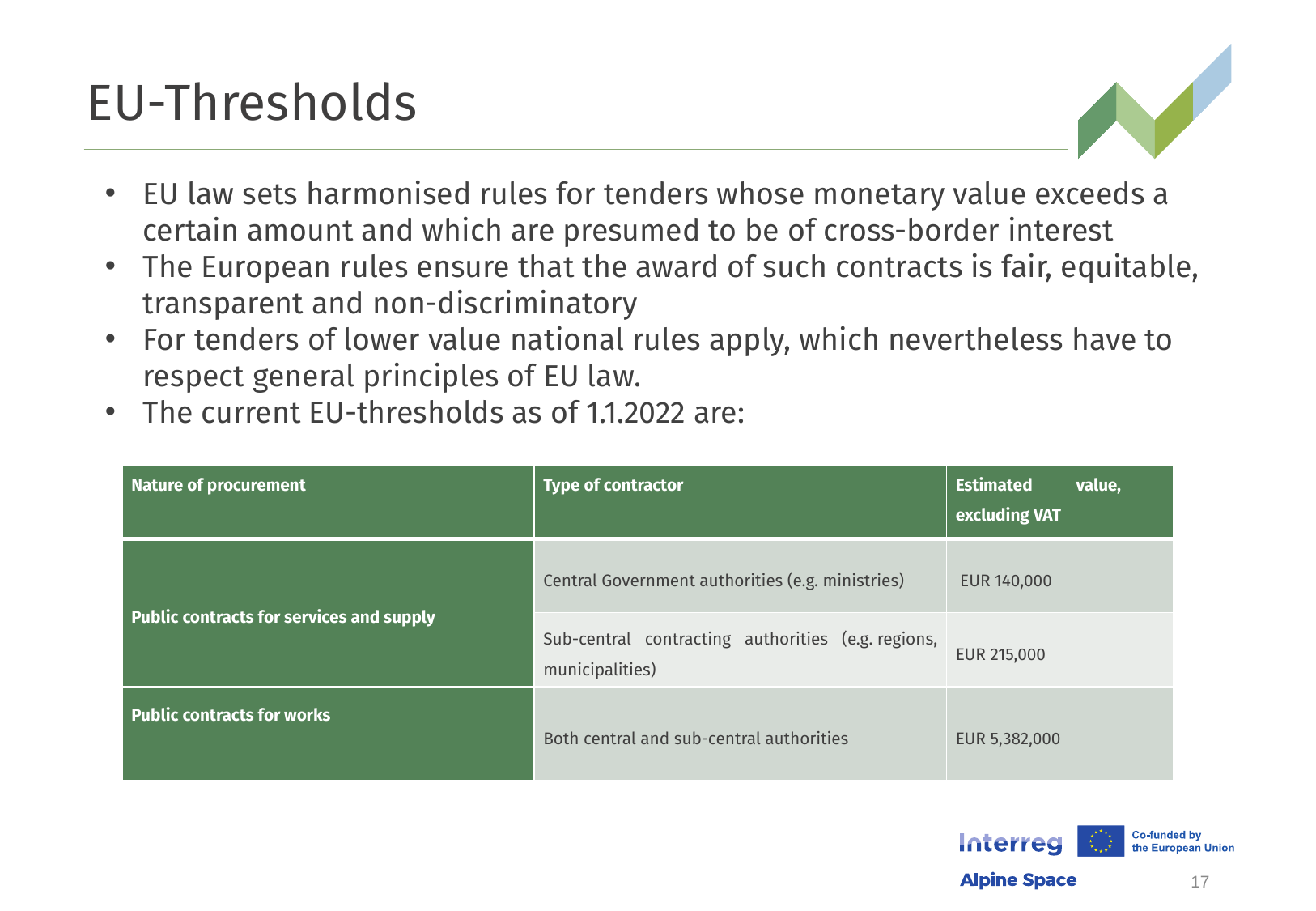

# EU-Thresholds
EU law sets harmonised rules for tenders whose monetary value exceeds a certain amount and which are presumed to be of cross-border interest
The European rules ensure that the award of such contracts is fair, equitable, transparent and non-discriminatory
For tenders of lower value national rules apply, which nevertheless have to respect general principles of EU law.
The current EU-thresholds as of 1.1.2022 are:

| Nature of procurement | Type of contractor | Estimated value, excluding VAT |
| --- | --- | --- |
| Public contracts for services and supply | Central Government authorities (e.g. ministries) | EUR 140,000 |
|  | Sub-central contracting authorities (e.g. regions, municipalities) | EUR 215,000 |
| Public contracts for works | Both central and sub-central authorities | EUR 5,382,000 |
17